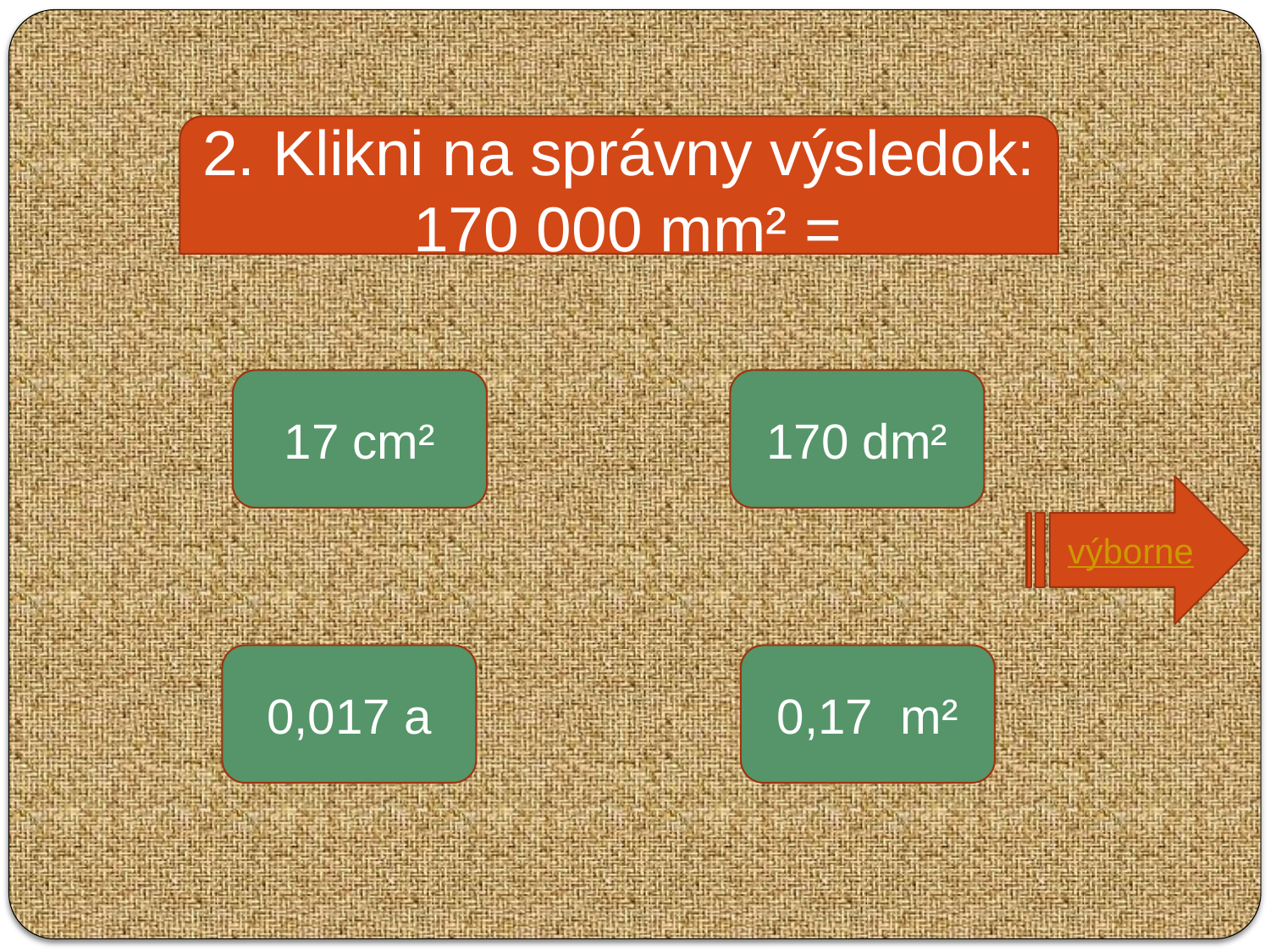

2. Klikni na správny výsledok:  170 000 mm² =
17 cm²
170 dm²
výborne
0,017 a
0,17  m²